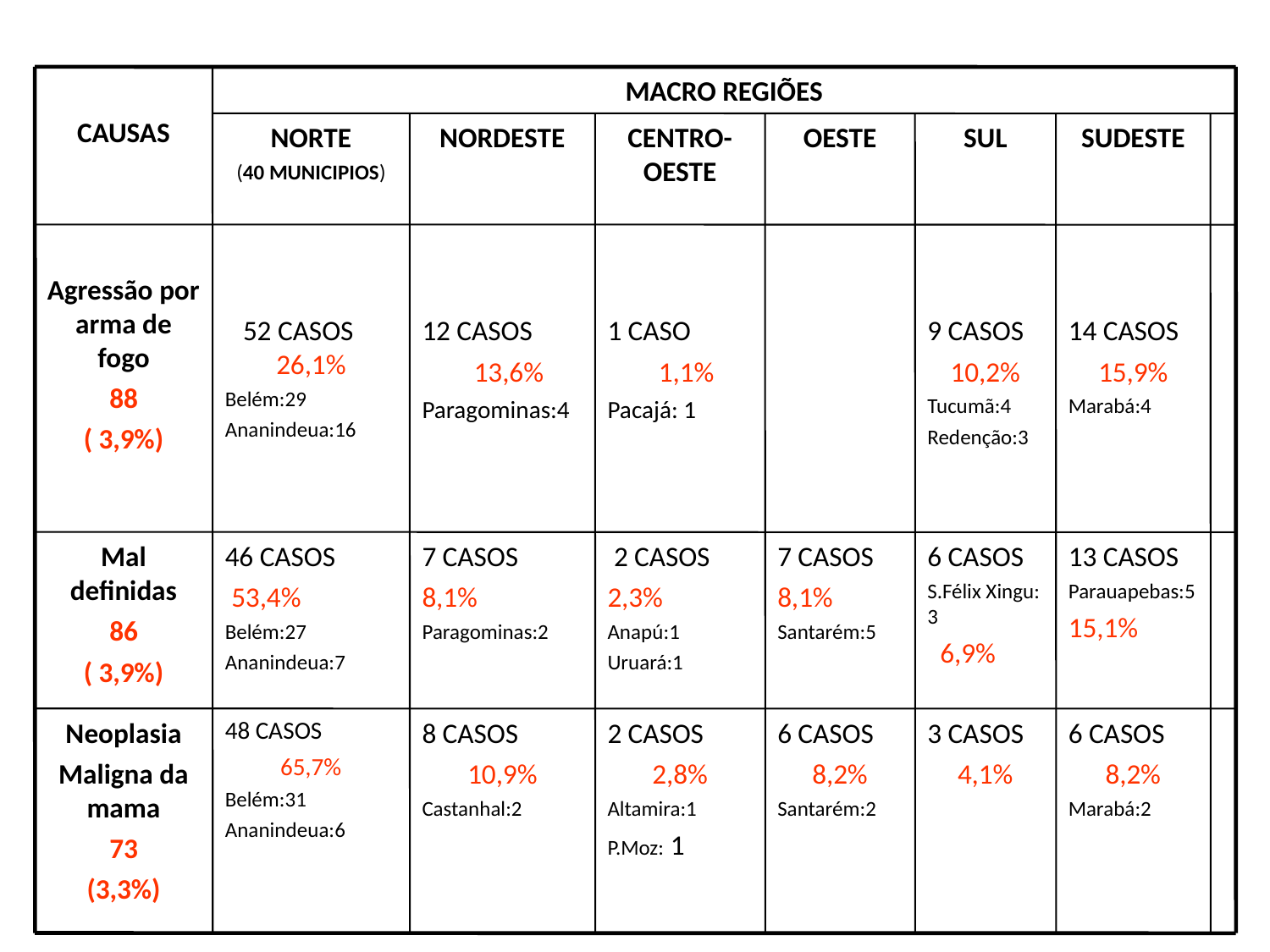

CAUSAS

MACRO REGIÕES

NORTE
(40 MUNICIPIOS)‏

NORDESTE

CENTRO-OESTE

OESTE

SUL

SUDESTE

Agressão por arma de fogo
88
( 3,9%)‏

52 CASOS     26,1%
Belém:29
Ananindeua:16

12 CASOS
  13,6%
Paragominas:4

1 CASO
  1,1%
Pacajá: 1

9 CASOS
10,2%
Tucumã:4
Redenção:3

14 CASOS
15,9%
Marabá:4

Mal definidas
86
( 3,9%)‏

46 CASOS
 53,4%
Belém:27
Ananindeua:7
7 CASOS
8,1%
Paragominas:2
 2 CASOS
2,3%
Anapú:1
Uruará:1
7 CASOS
8,1%
Santarém:5
6 CASOS
S.Félix Xingu: 3
  6,9%
13 CASOS
Parauapebas:5
15,1%

Neoplasia
Maligna da mama
73
(3,3%)‏

48 CASOS
65,7%
Belém:31
Ananindeua:6
8 CASOS
10,9%
Castanhal:2
2 CASOS
2,8%
Altamira:1
P.Moz: 1
6 CASOS
8,2%
Santarém:2
3 CASOS
4,1%
6 CASOS
8,2%
Marabá:2